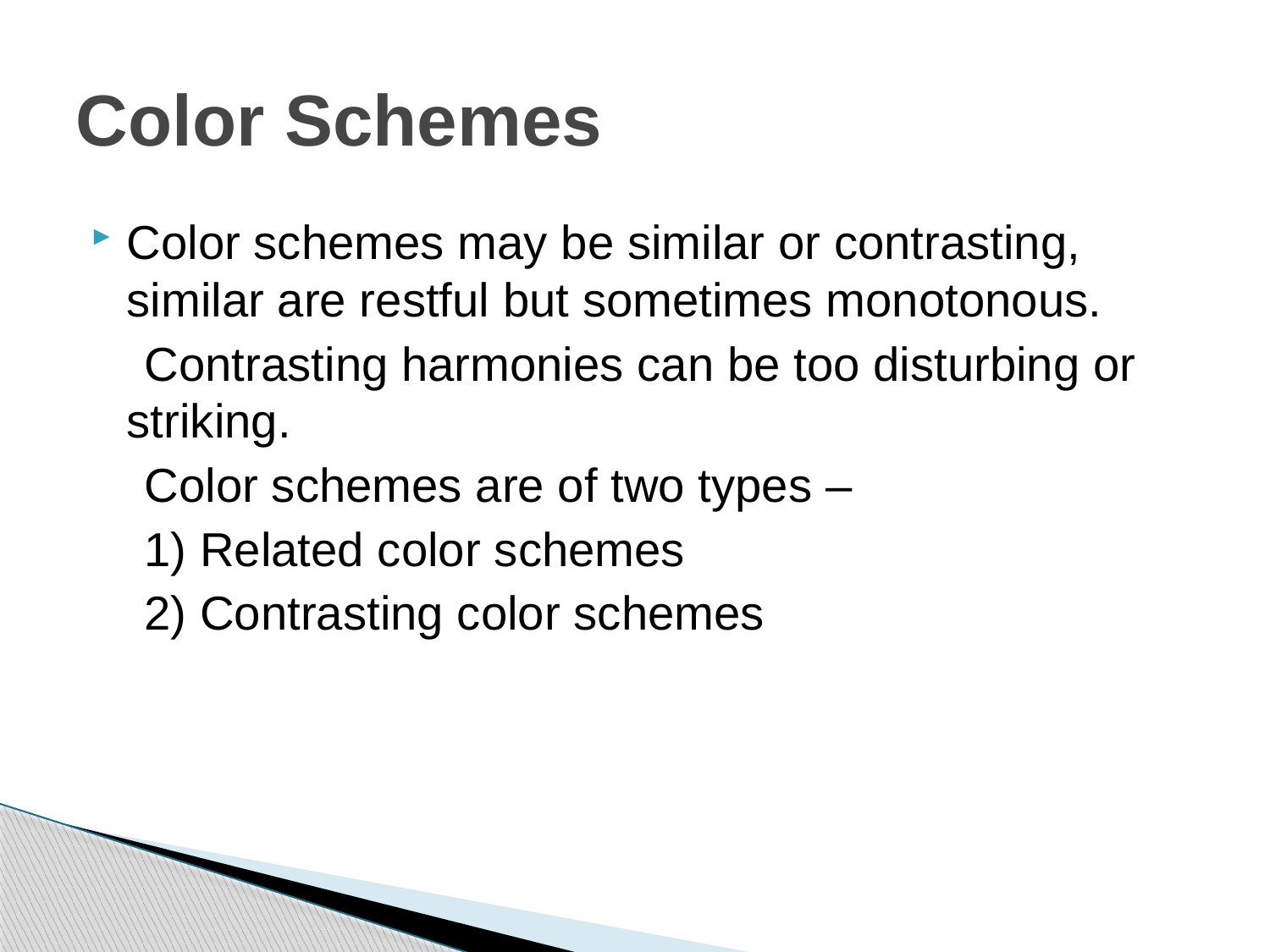

# Color Schemes
Color schemes may be similar or contrasting, similar are restful but sometimes monotonous.
    Contrasting harmonies can be too disturbing or striking.
    Color schemes are of two types –
    1) Related color schemes
    2) Contrasting color schemes